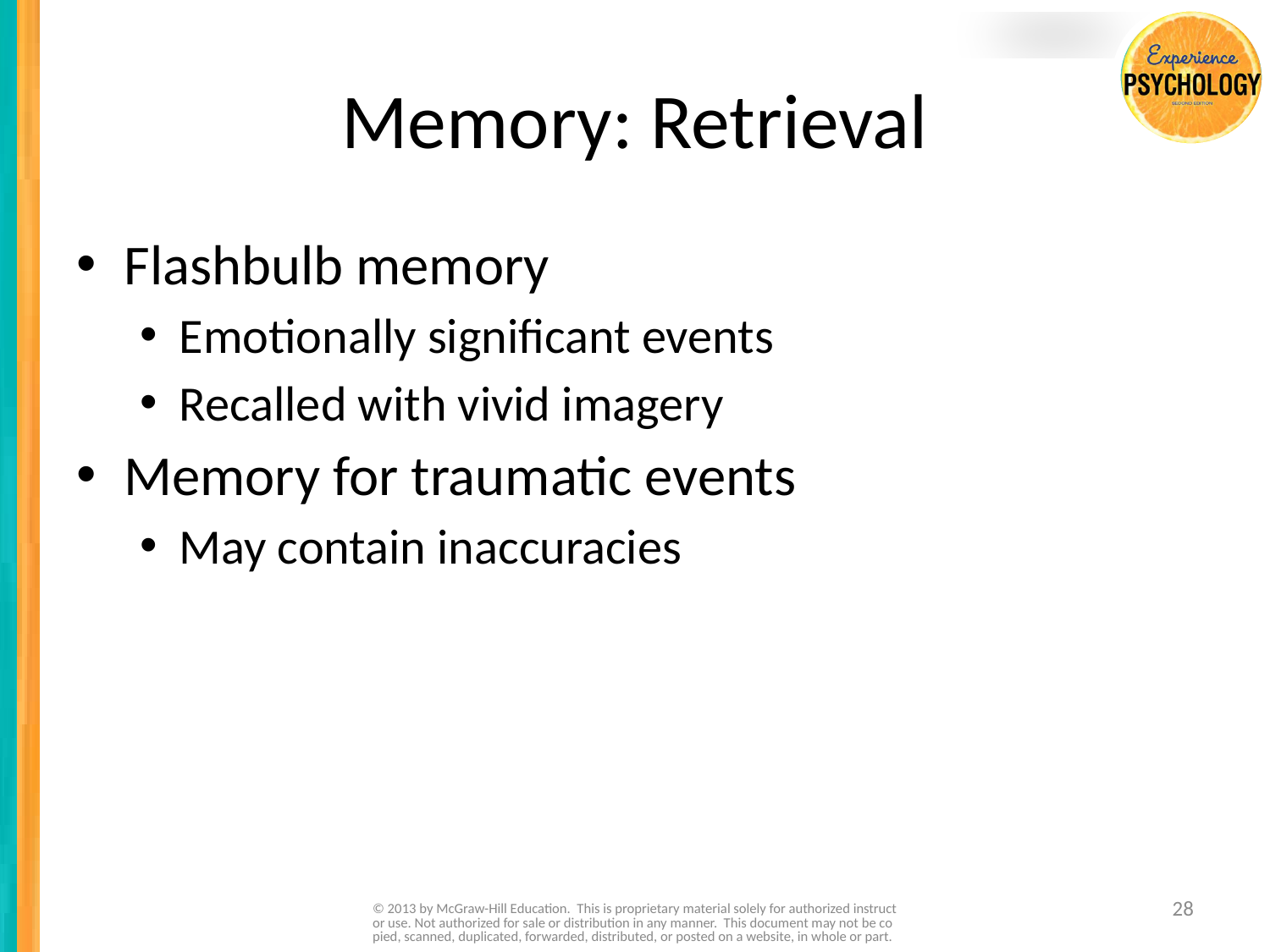

# Memory: Retrieval
Flashbulb memory
Emotionally significant events
Recalled with vivid imagery
Memory for traumatic events
May contain inaccuracies
© 2013 by McGraw-Hill Education.  This is proprietary material solely for authorized instructor use. Not authorized for sale or distribution in any manner.  This document may not be copied, scanned, duplicated, forwarded, distributed, or posted on a website, in whole or part.
28